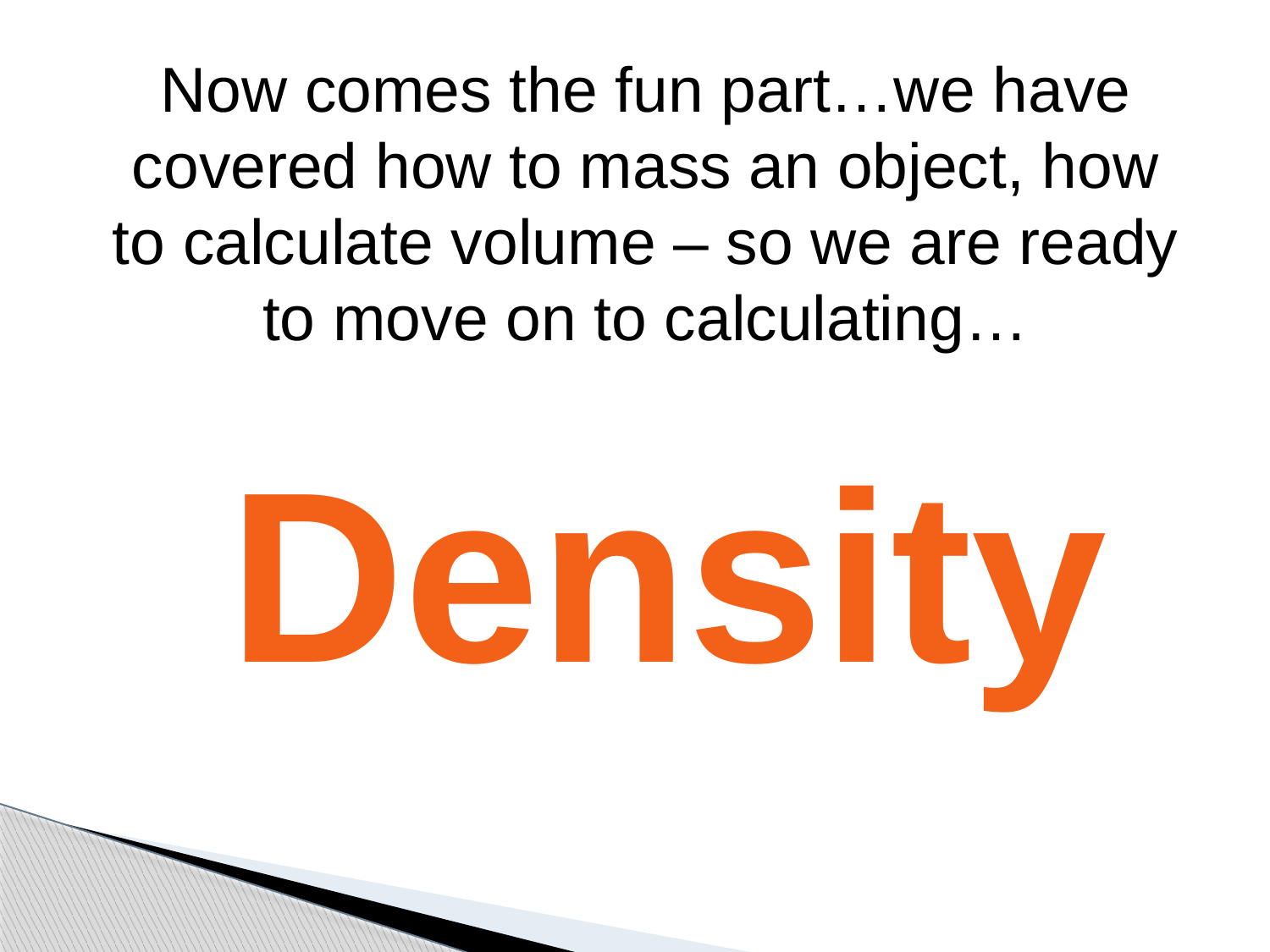

Now comes the fun part…we have covered how to mass an object, how to calculate volume – so we are ready to move on to calculating…
Density